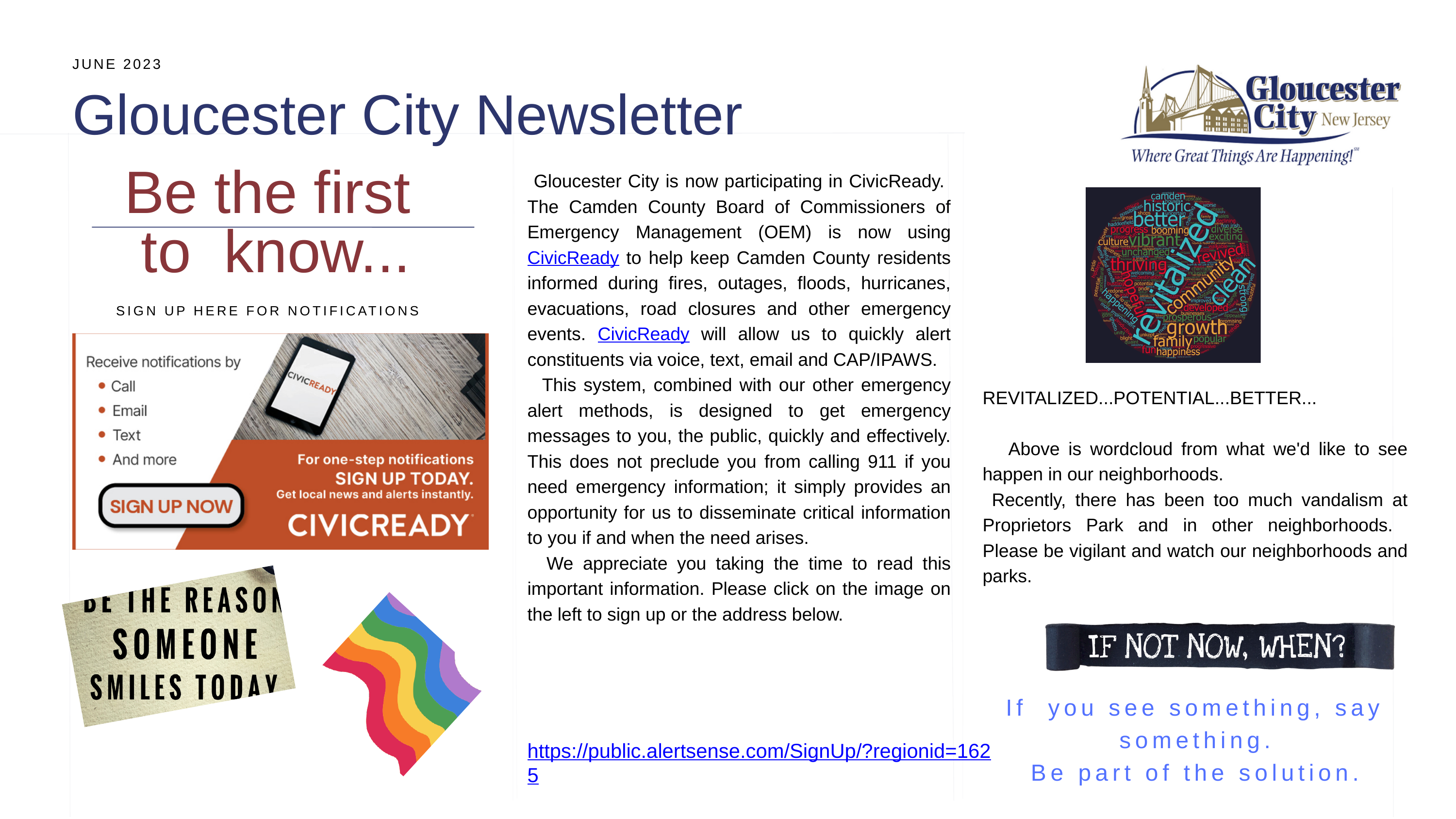

JUNE 2023
Gloucester City Newsletter

Be the first
 to  know...
SIGN UP HERE FOR NOTIFICATIONS
 Gloucester City is now participating in CivicReady.  The Camden County Board of Commissioners of Emergency Management (OEM) is now using CivicReady to help keep Camden County residents informed during fires, outages, floods, hurricanes, evacuations, road closures and other emergency events. CivicReady will allow us to quickly alert constituents via voice, text, email and CAP/IPAWS.
  This system, combined with our other emergency alert methods, is designed to get emergency messages to you, the public, quickly and effectively. This does not preclude you from calling 911 if you need emergency information; it simply provides an opportunity for us to disseminate critical information to you if and when the need arises.
  We appreciate you taking the time to read this important information. Please click on the image on the left to sign up or the address below.

REVITALIZED...POTENTIAL...BETTER...

   Above is wordcloud from what we'd like to see happen in our neighborhoods.
 Recently, there has been too much vandalism at Proprietors Park and in other neighborhoods.  Please be vigilant and watch our neighborhoods and parks.

If  you see something, say something.
Be part of the solution.

https://public.alertsense.com/SignUp/?regionid=1625